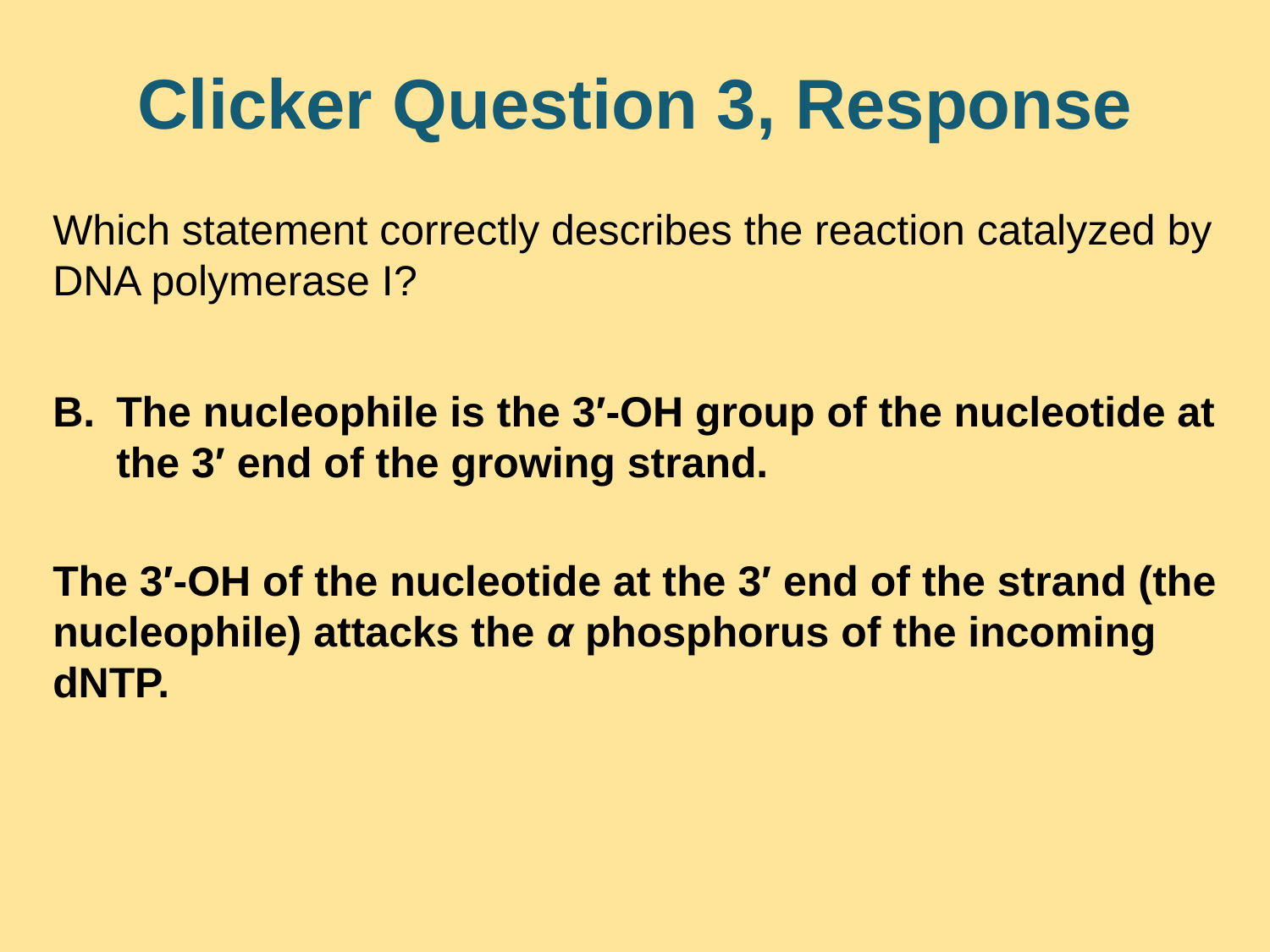

# Clicker Question 3, Response
Which statement correctly describes the reaction catalyzed by DNA polymerase I?

The nucleophile is the 3′-OH group of the nucleotide at the 3′ end of the growing strand.

The 3′-OH of the nucleotide at the 3′ end of the strand (the nucleophile) attacks the α phosphorus of the incoming dNTP.